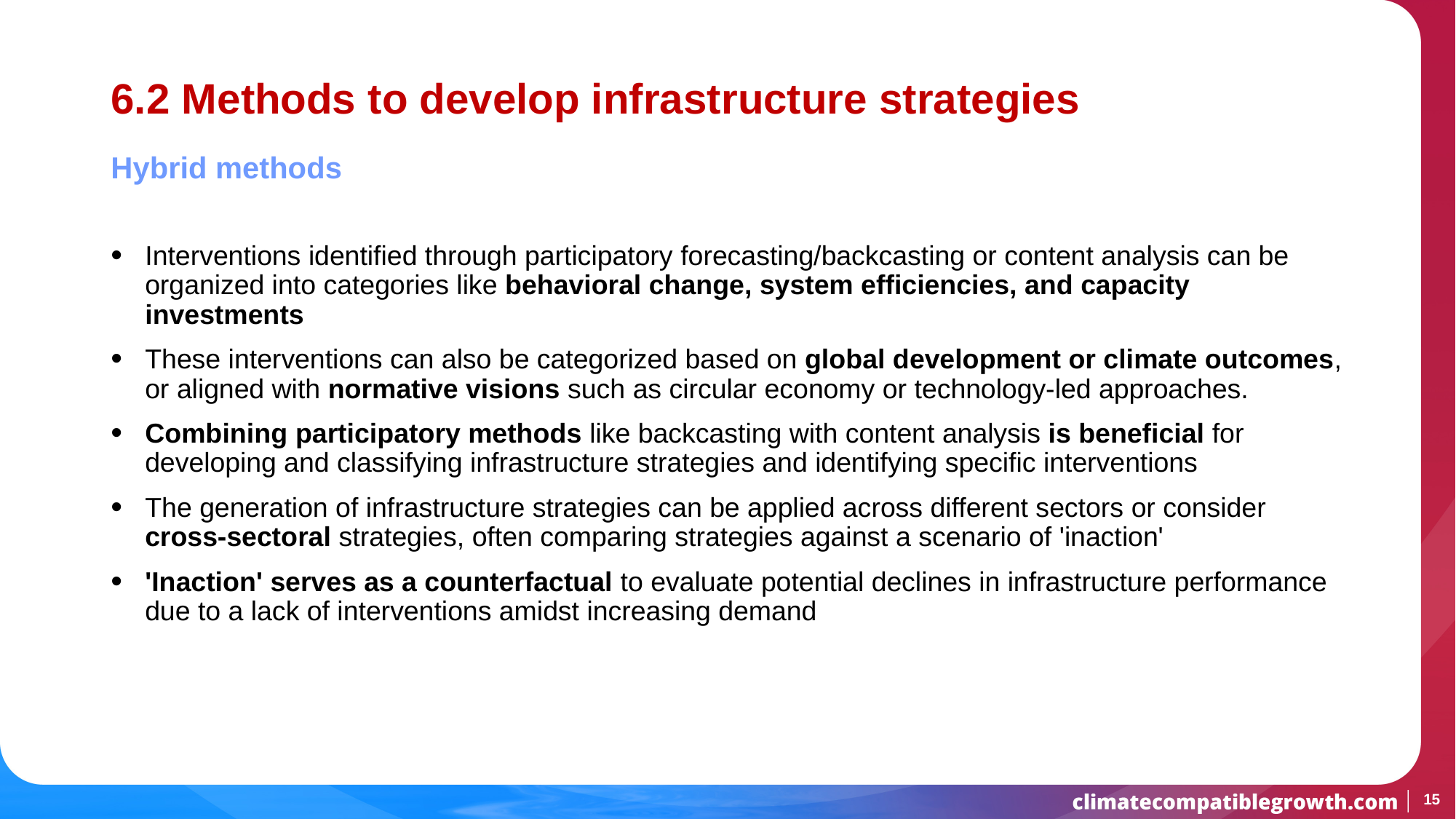

# 6.2 Methods to develop infrastructure strategies
Hybrid methods

Interventions identified through participatory forecasting/backcasting or content analysis can be organized into categories like behavioral change, system efficiencies, and capacity investments
These interventions can also be categorized based on global development or climate outcomes, or aligned with normative visions such as circular economy or technology-led approaches.
Combining participatory methods like backcasting with content analysis is beneficial for developing and classifying infrastructure strategies and identifying specific interventions
The generation of infrastructure strategies can be applied across different sectors or consider cross-sectoral strategies, often comparing strategies against a scenario of 'inaction'
'Inaction' serves as a counterfactual to evaluate potential declines in infrastructure performance due to a lack of interventions amidst increasing demand
15